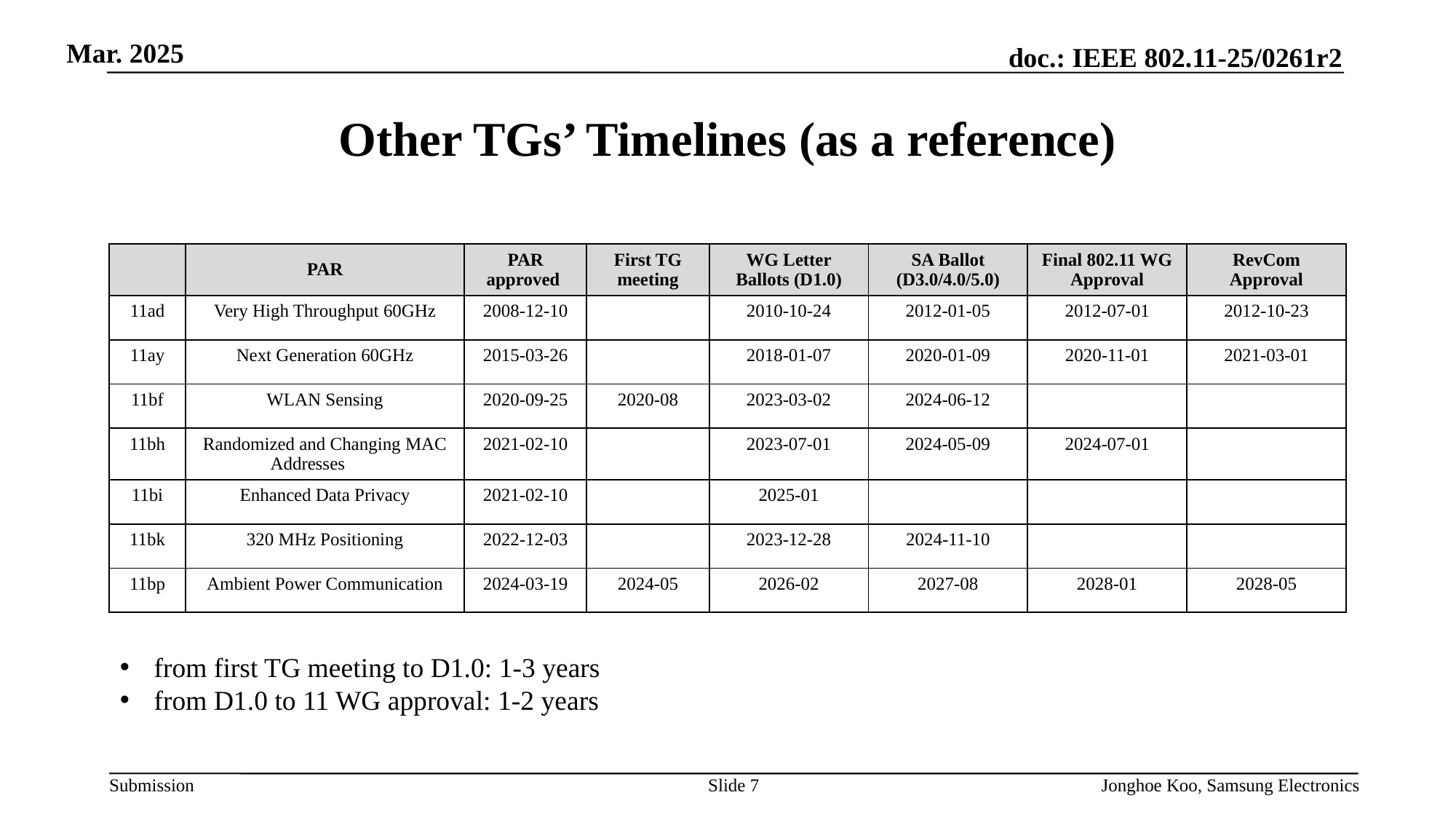

# Other TGs’ Timelines (as a reference)
|  | PAR | PAR approved | First TG meeting | WG Letter Ballots (D1.0) | SA Ballot (D3.0/4.0/5.0) | Final 802.11 WG Approval | RevCom Approval |
| --- | --- | --- | --- | --- | --- | --- | --- |
| 11ad | Very High Throughput 60GHz | 2008-12-10 |  | 2010-10-24 | 2012-01-05 | 2012-07-01 | 2012-10-23 |
| 11ay | Next Generation 60GHz | 2015-03-26 |  | 2018-01-07 | 2020-01-09 | 2020-11-01 | 2021-03-01 |
| 11bf | WLAN Sensing | 2020-09-25 | 2020-08 | 2023-03-02 | 2024-06-12 |  |  |
| 11bh | Randomized and Changing MAC Addresses | 2021-02-10 |  | 2023-07-01 | 2024-05-09 | 2024-07-01 |  |
| 11bi | Enhanced Data Privacy | 2021-02-10 |  | 2025-01 |  |  |  |
| 11bk | 320 MHz Positioning | 2022-12-03 |  | 2023-12-28 | 2024-11-10 |  |  |
| 11bp | Ambient Power Communication | 2024-03-19 | 2024-05 | 2026-02 | 2027-08 | 2028-01 | 2028-05 |
from first TG meeting to D1.0: 1-3 years
from D1.0 to 11 WG approval: 1-2 years
Slide 7
Jonghoe Koo, Samsung Electronics